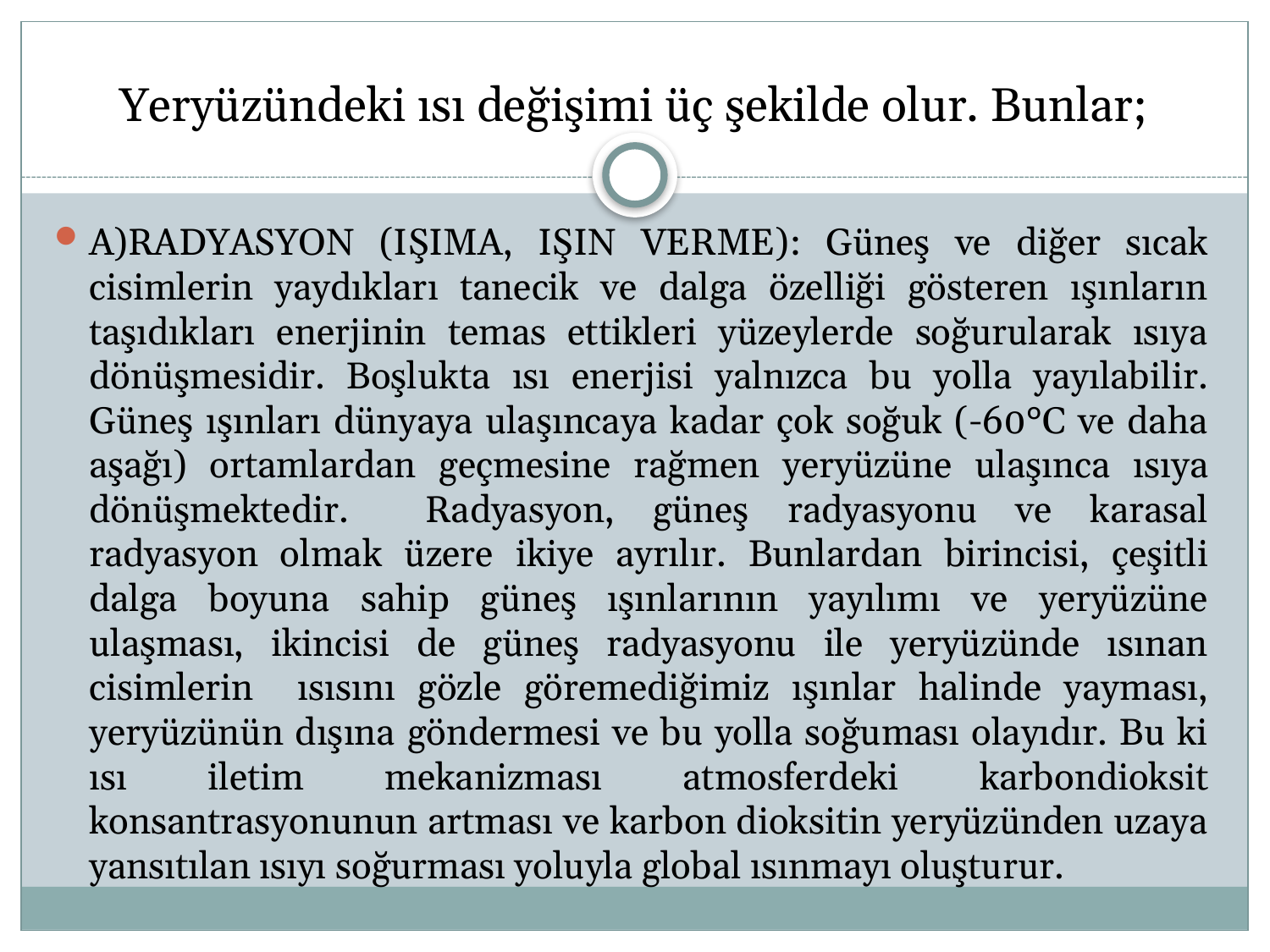

# Yeryüzündeki ısı değişimi üç şekilde olur. Bunlar;
A)RADYASYON (IŞIMA, IŞIN VERME): Güneş ve diğer sıcak cisimlerin yaydıkları tanecik ve dalga özelliği gösteren ışınların taşıdıkları enerjinin temas ettikleri yüzeylerde soğurularak ısıya dönüşmesidir. Boşlukta ısı enerjisi yalnızca bu yolla yayılabilir. Güneş ışınları dünyaya ulaşıncaya kadar çok soğuk (-60°C ve daha aşağı) ortamlardan geçmesine rağmen yeryüzüne ulaşınca ısıya dönüşmektedir.  Radyasyon, güneş radyasyonu ve karasal radyasyon olmak üzere ikiye ayrılır. Bunlardan birincisi, çeşitli dalga boyuna sahip güneş ışınlarının yayılımı ve yeryüzüne ulaşması, ikincisi de güneş radyasyonu ile yeryüzünde ısınan cisimlerin  ısısını gözle göremediğimiz ışınlar halinde yayması, yeryüzünün dışına göndermesi ve bu yolla soğuması olayıdır. Bu ki ısı iletim mekanizması atmosferdeki karbondioksit konsantrasyonunun artması ve karbon dioksitin yeryüzünden uzaya yansıtılan ısıyı soğurması yoluyla global ısınmayı oluşturur.